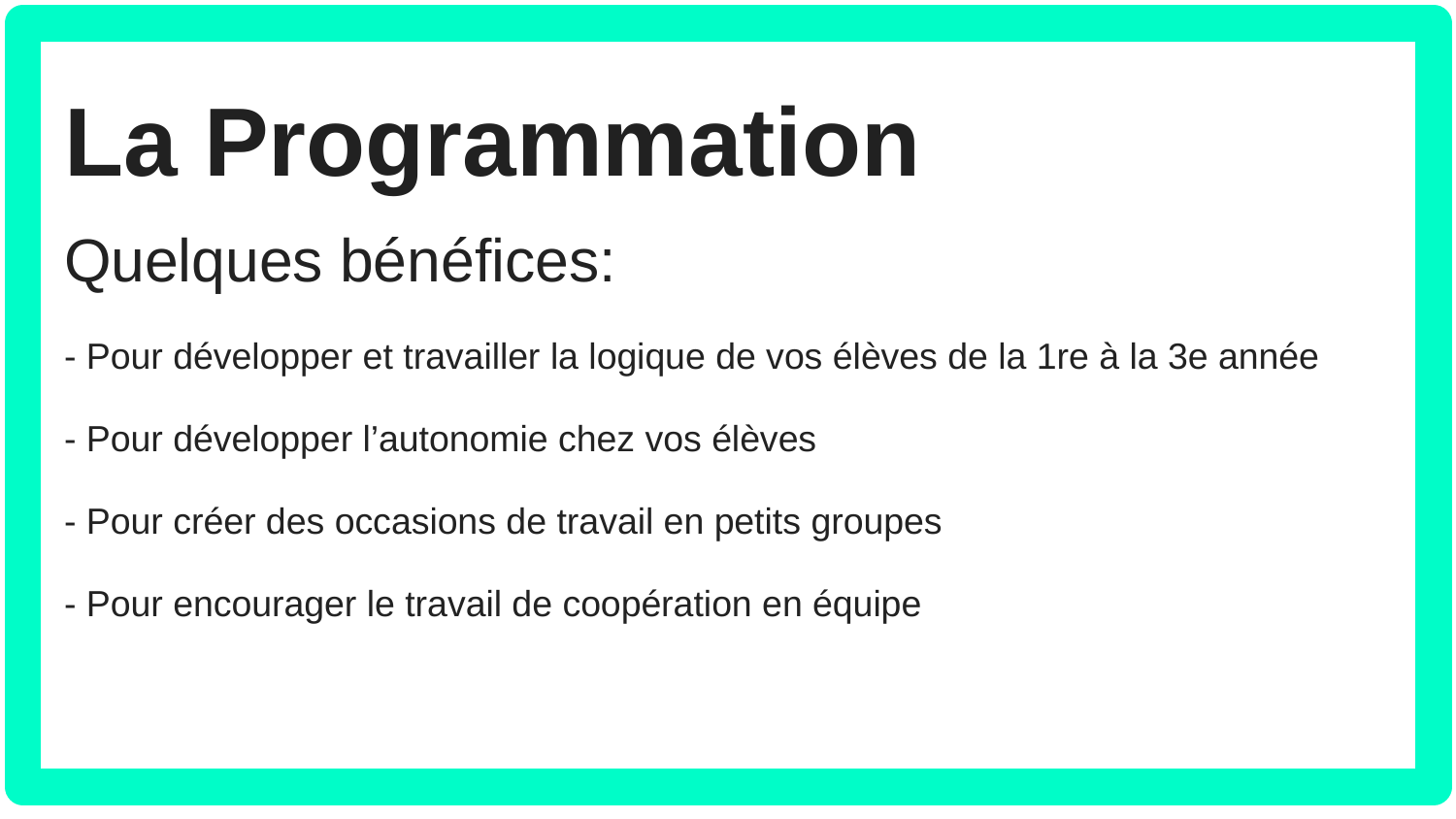

# La Programmation
Quelques bénéfices:
- Pour développer et travailler la logique de vos élèves de la 1re à la 3e année
- Pour développer l’autonomie chez vos élèves
- Pour créer des occasions de travail en petits groupes
- Pour encourager le travail de coopération en équipe